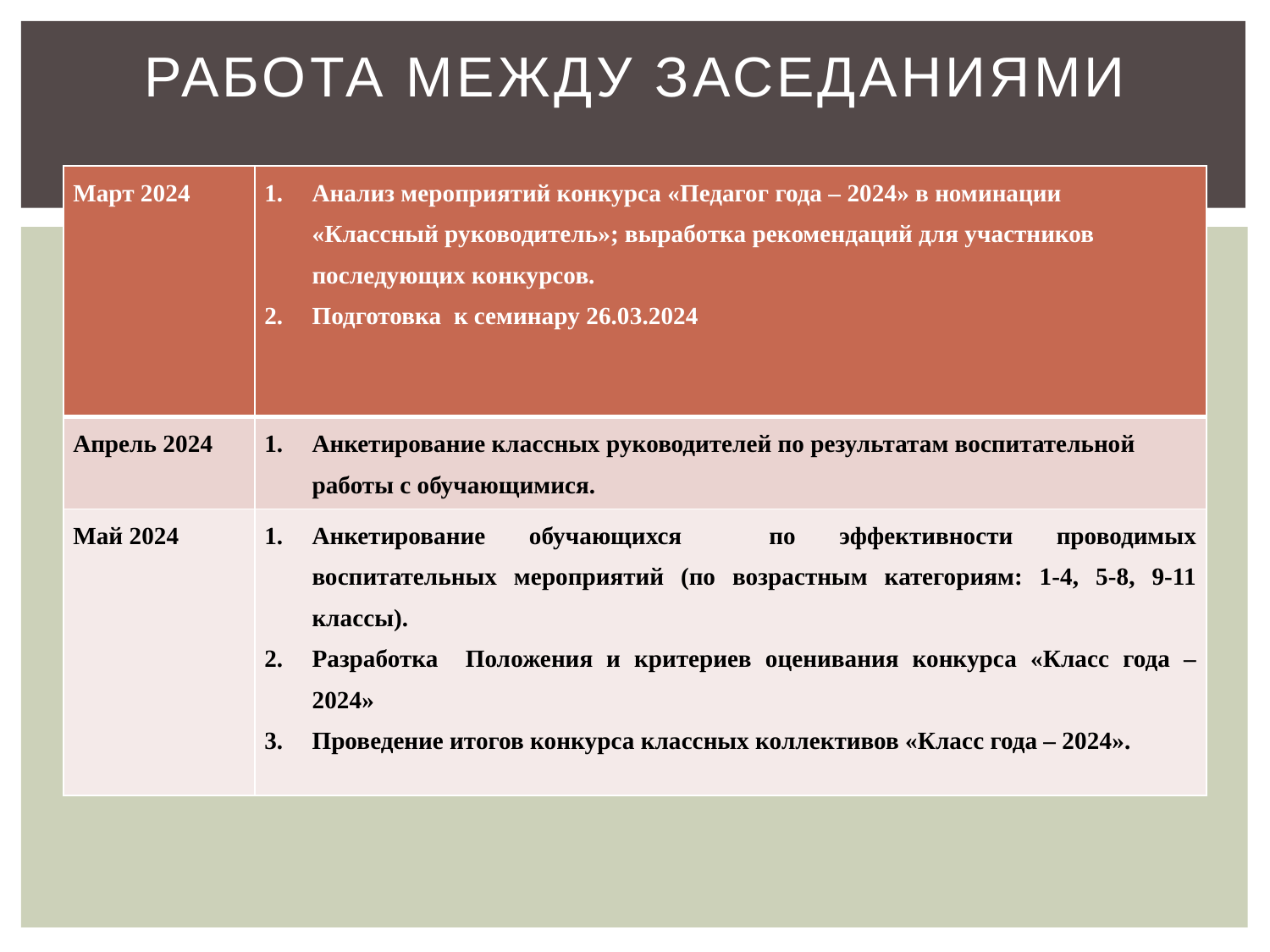

# Работа между заседаниями
| Март 2024 | Анализ мероприятий конкурса «Педагог года – 2024» в номинации «Классный руководитель»; выработка рекомендаций для участников последующих конкурсов. Подготовка к семинару 26.03.2024 |
| --- | --- |
| Апрель 2024 | Анкетирование классных руководителей по результатам воспитательной работы с обучающимися. |
| Май 2024 | Анкетирование обучающихся по эффективности проводимых воспитательных мероприятий (по возрастным категориям: 1-4, 5-8, 9-11 классы). Разработка Положения и критериев оценивания конкурса «Класс года – 2024» Проведение итогов конкурса классных коллективов «Класс года – 2024». |